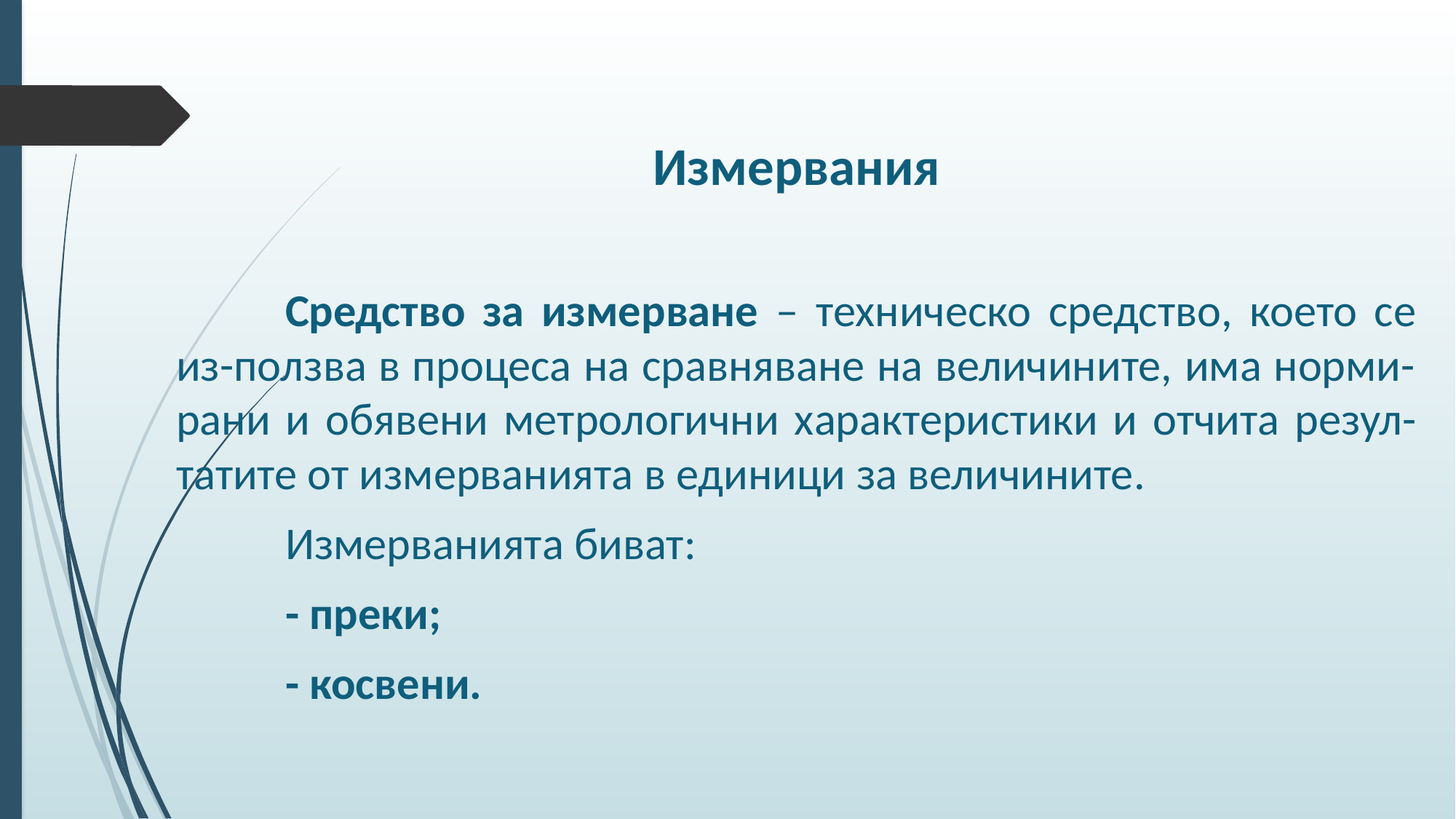

Измервания

	Средство за измерване – техническо средство, което се из-ползва в процеса на сравняване на величините, има норми-рани и обявени метрологични характеристики и отчита резул-татите от измерванията в единици за величините.
	Измерванията биват:
	- преки;
	- косвени.